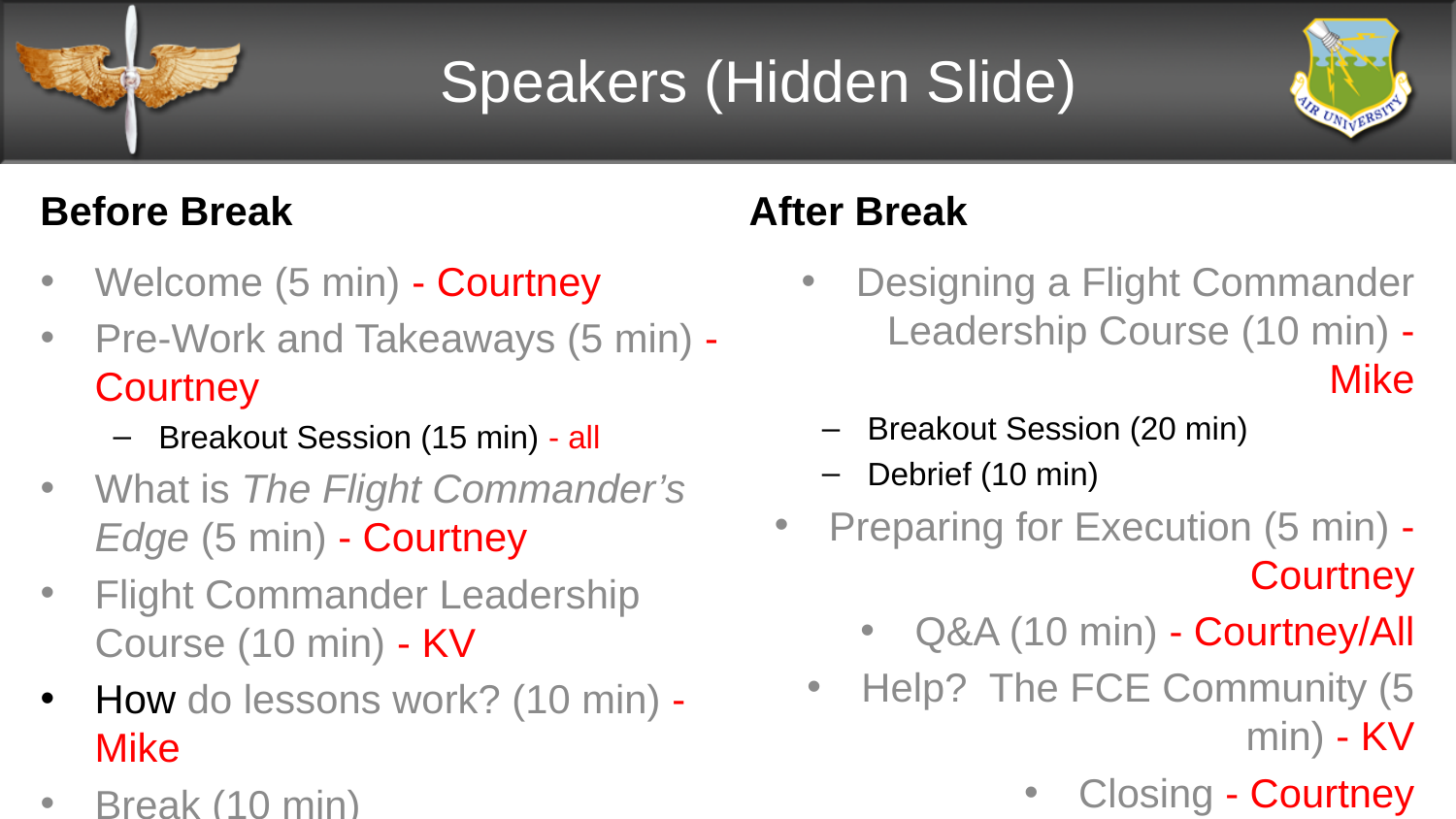

# Speakers (Hidden Slide)
Before Break
After Break
Welcome (5 min) - Courtney
Pre-Work and Takeaways (5 min) - Courtney
Breakout Session (15 min) - all
What is The Flight Commander’s Edge (5 min) - Courtney
Flight Commander Leadership Course (10 min) - KV
How do lessons work? (10 min) - Mike
Break (10 min)

Designing a Flight Commander Leadership Course (10 min) - Mike
Breakout Session (20 min)
Debrief (10 min)
Preparing for Execution (5 min) - Courtney
Q&A (10 min) - Courtney/All
Help?  The FCE Community (5 min) - KV
Closing - Courtney